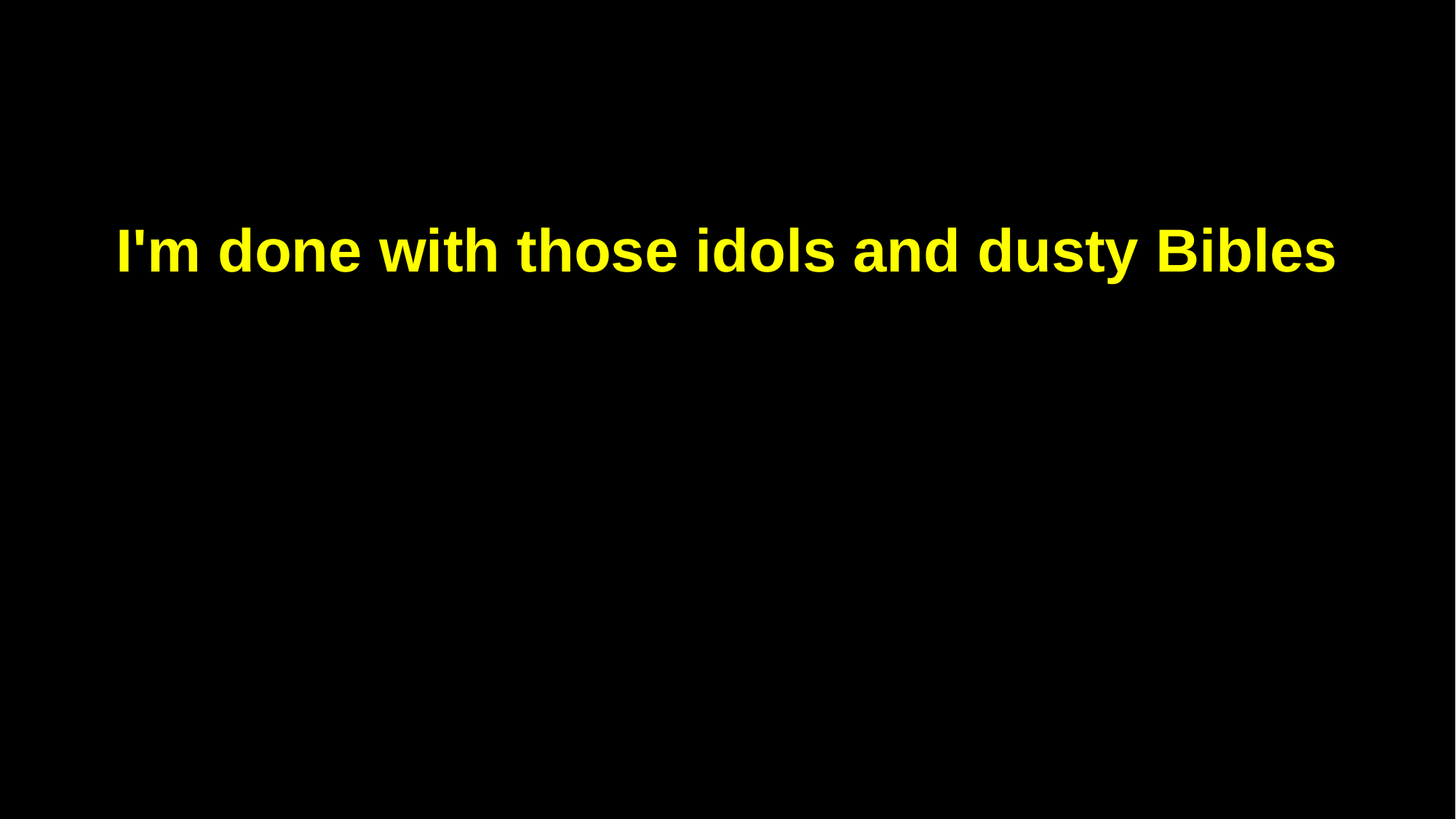

I'm done with those idols and dusty Bibles